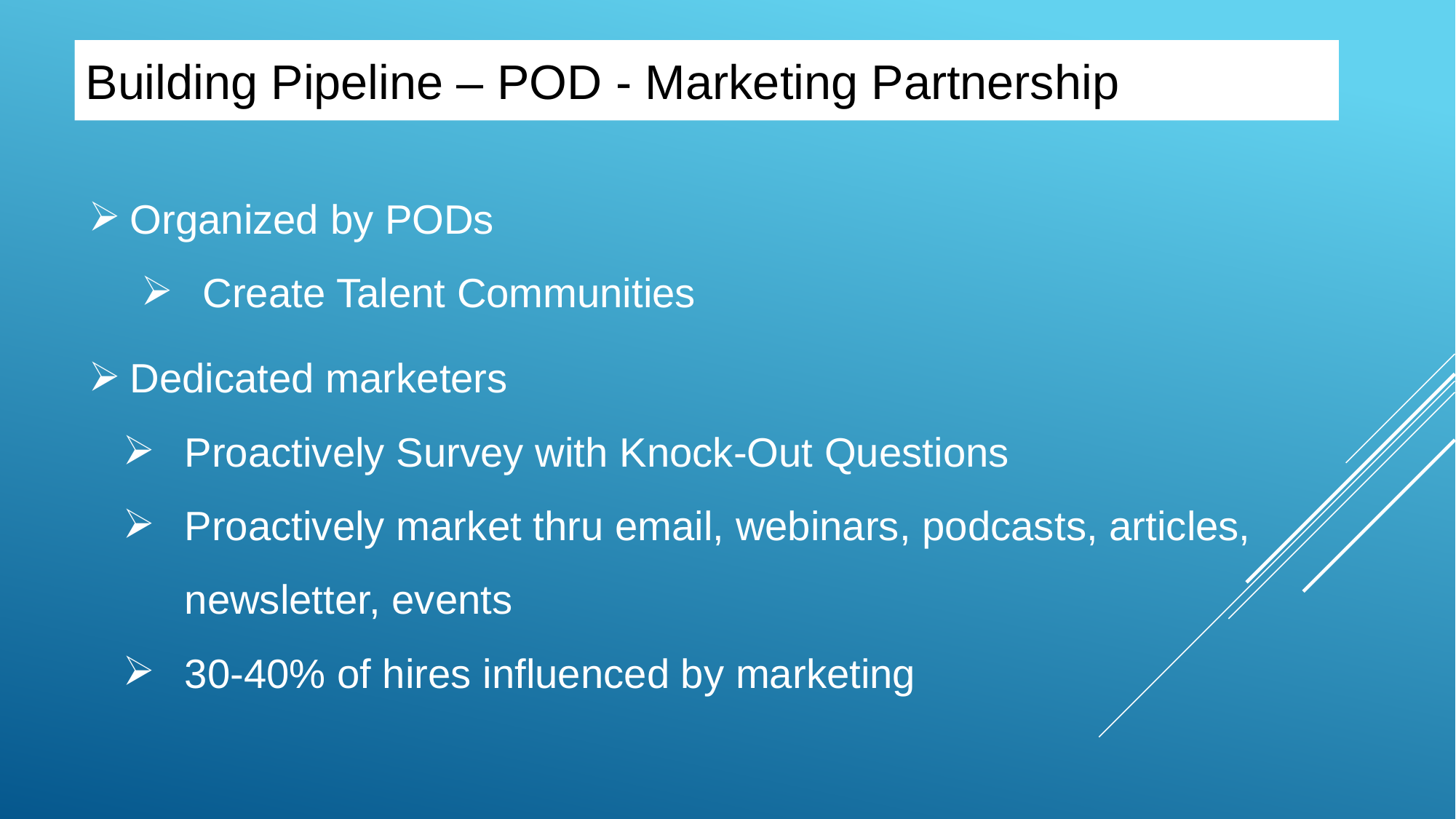

# Building Pipeline – POD - Marketing Partnership
Organized by PODs
Create Talent Communities
Dedicated marketers
Proactively Survey with Knock-Out Questions
Proactively market thru email, webinars, podcasts, articles, newsletter, events
30-40% of hires influenced by marketing